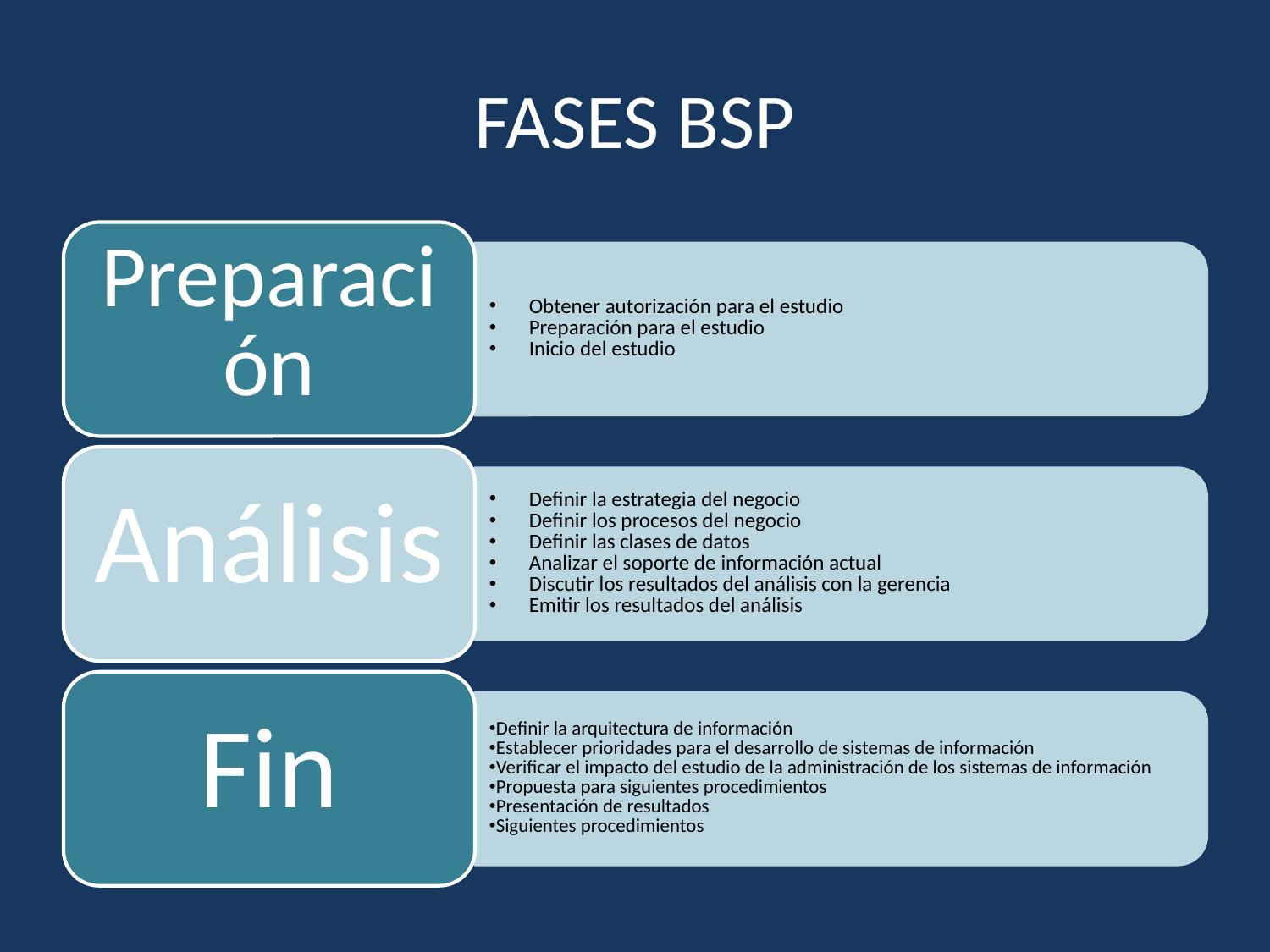

# FASES BSP
Preparación
Obtener autorización para el estudio
Preparación para el estudio
Análisis
Definir la estrategia del negocio
Definir los procesos del negocio
Fin
Definir la arquitectura de información
Establecer prioridades para el desarrollo de sistemas de información
Inicio del estudio
Definir las clases de datos
Analizar el soporte de información actual
Discutir los resultados del análisis con la gerencia
Emitir los resultados del análisis
Verificar el impacto del estudio de la administración de los sistemas de información
Propuesta para siguientes procedimientos
Presentación de resultados
Siguientes procedimientos